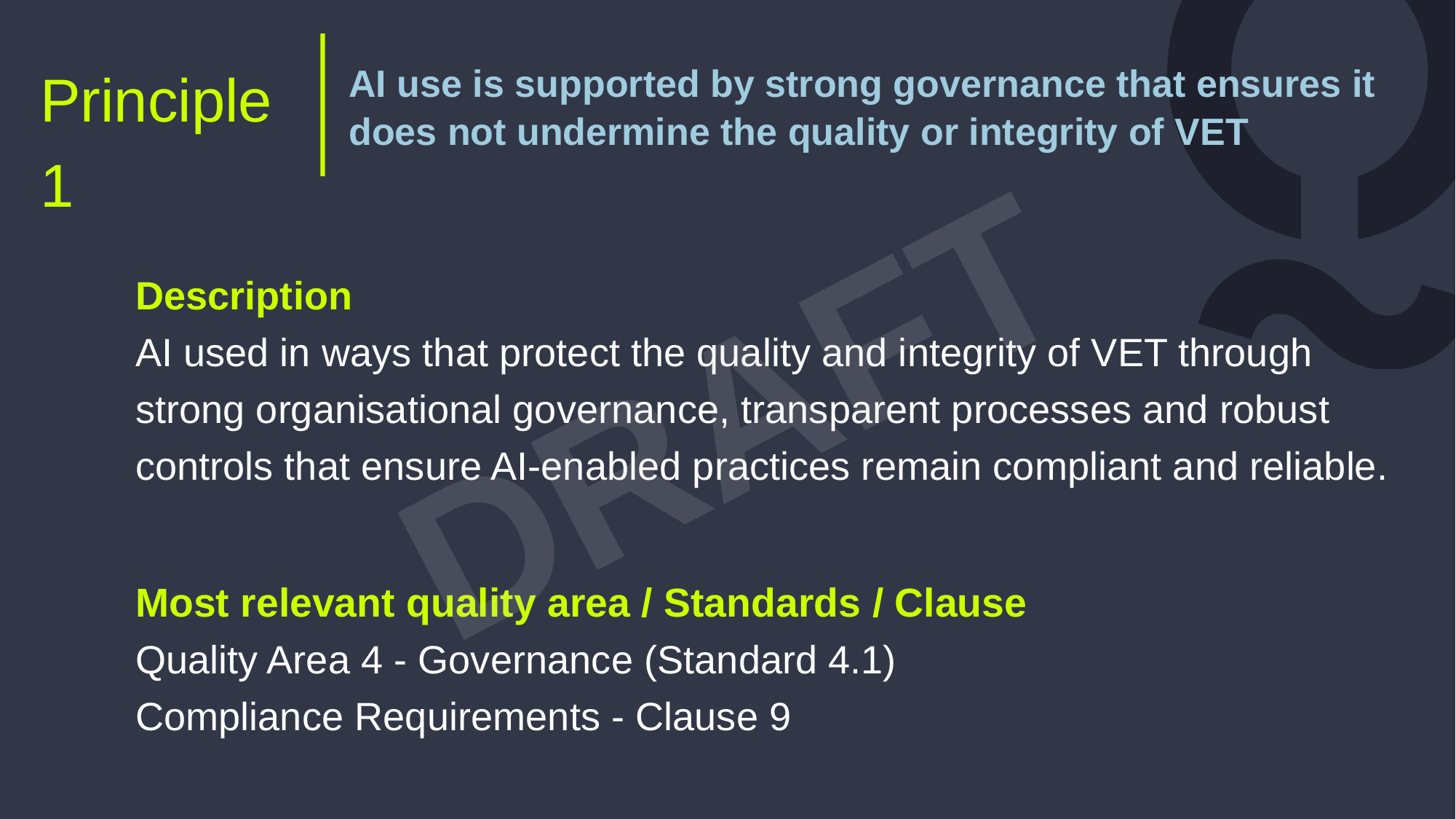

Principle 1
AI use is supported by strong governance that ensures it does not undermine the quality or integrity of VET
Description
AI used in ways that protect the quality and integrity of VET through strong organisational governance, transparent processes and robust controls that ensure AI-enabled practices remain compliant and reliable.
DRAFT

Most relevant quality area / Standards / Clause
Quality Area 4 - Governance (Standard 4.1)
Compliance Requirements - Clause 9